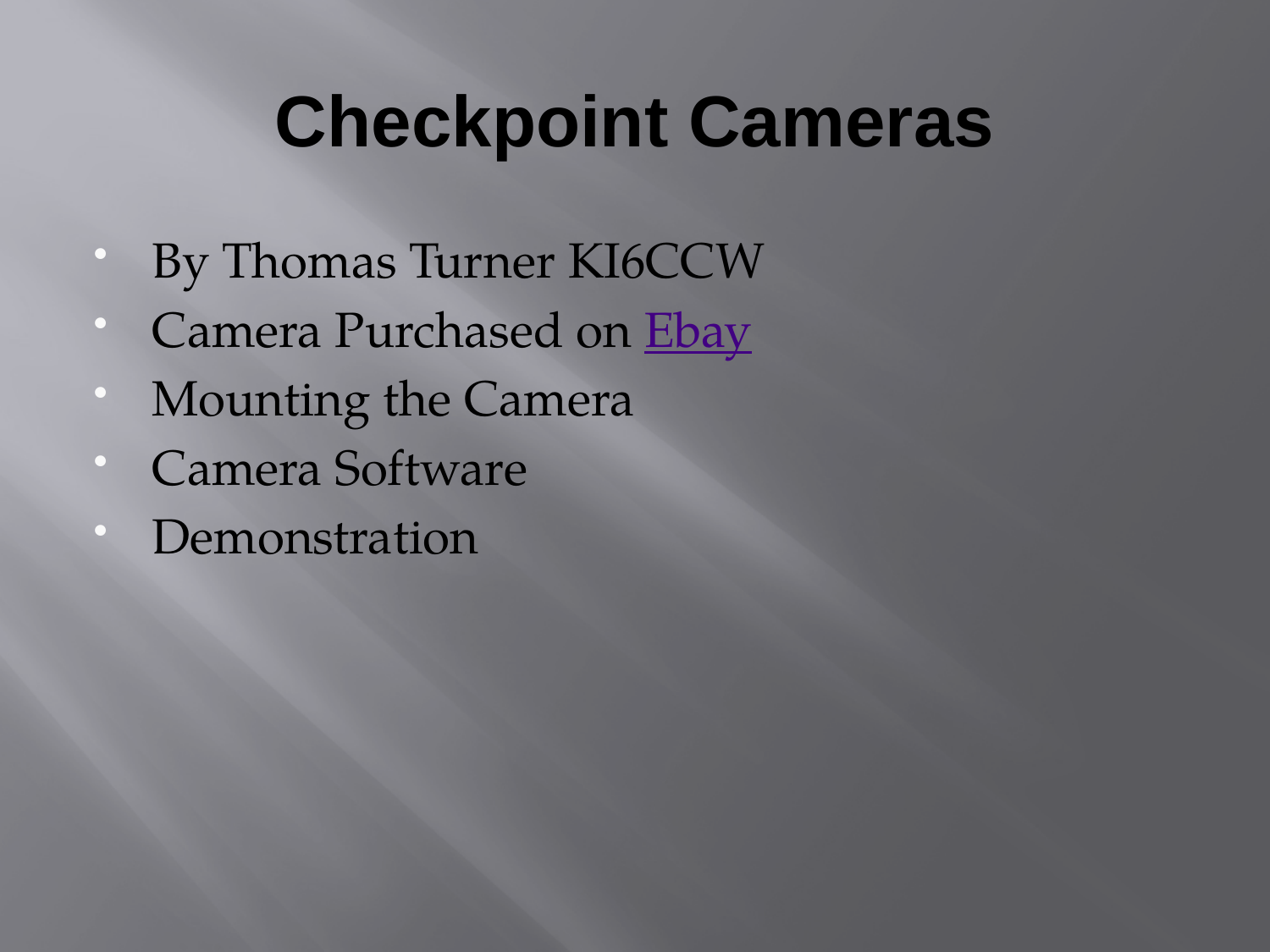

# Checkpoint Cameras
By Thomas Turner KI6CCW
Camera Purchased on Ebay
Mounting the Camera
Camera Software
Demonstration